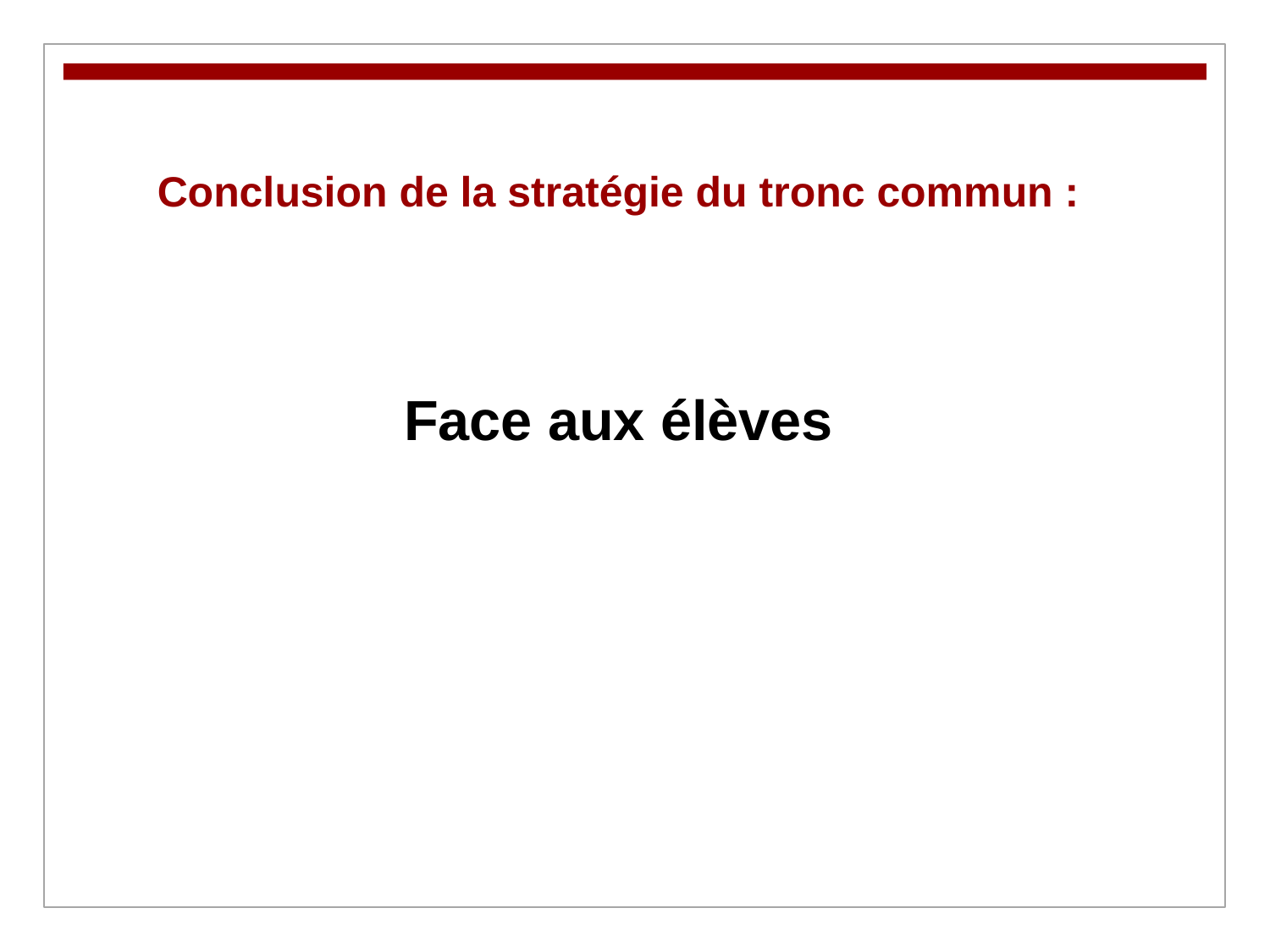

Conclusion de la stratégie du tronc commun :

Face aux élèves